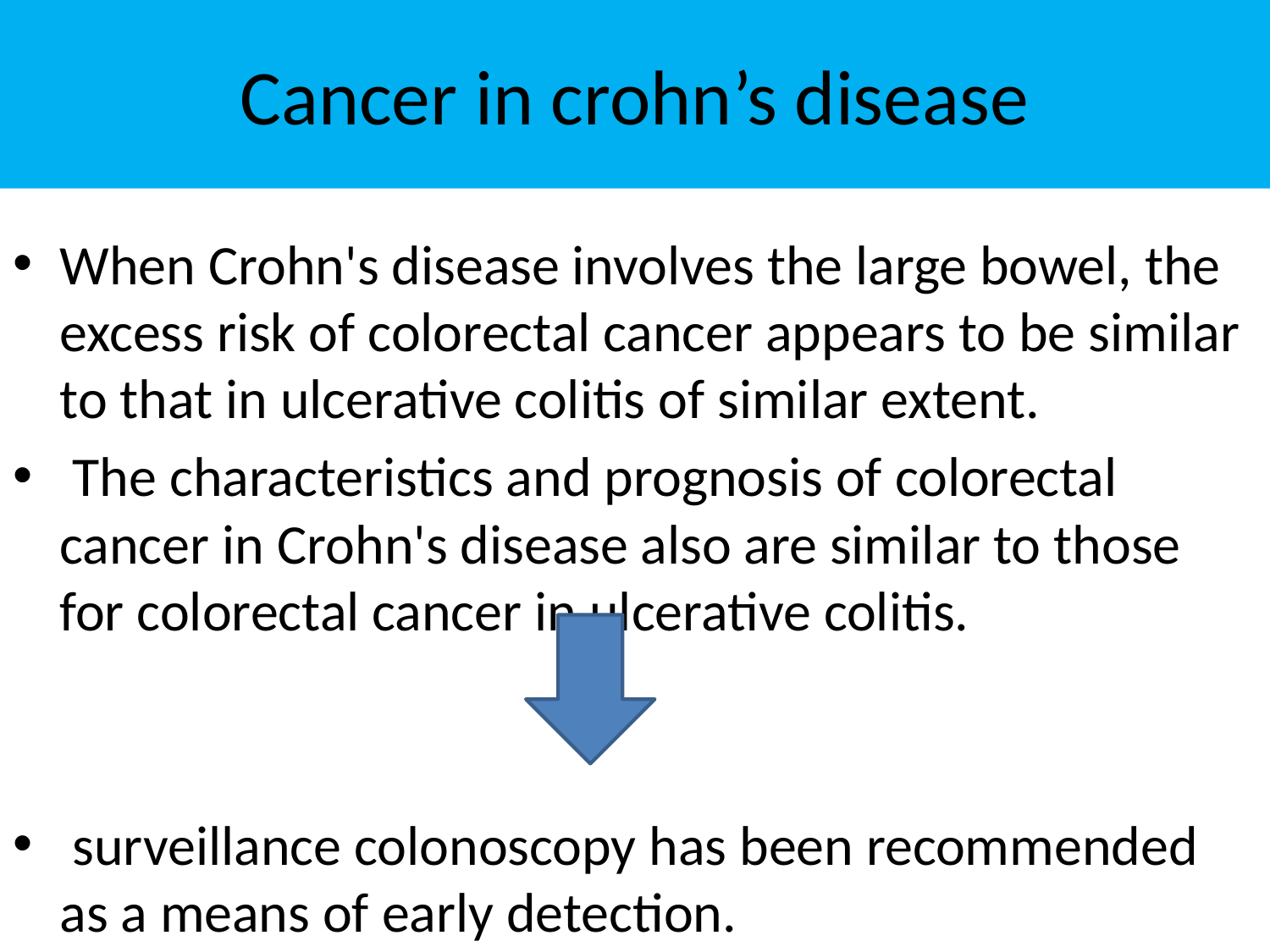

# Cancer in crohn’s disease
When Crohn's disease involves the large bowel, the excess risk of colorectal cancer appears to be similar to that in ulcerative colitis of similar extent.
 The characteristics and prognosis of colorectal cancer in Crohn's disease also are similar to those for colorectal cancer in ulcerative colitis.

 surveillance colonoscopy has been recommended as a means of early detection.